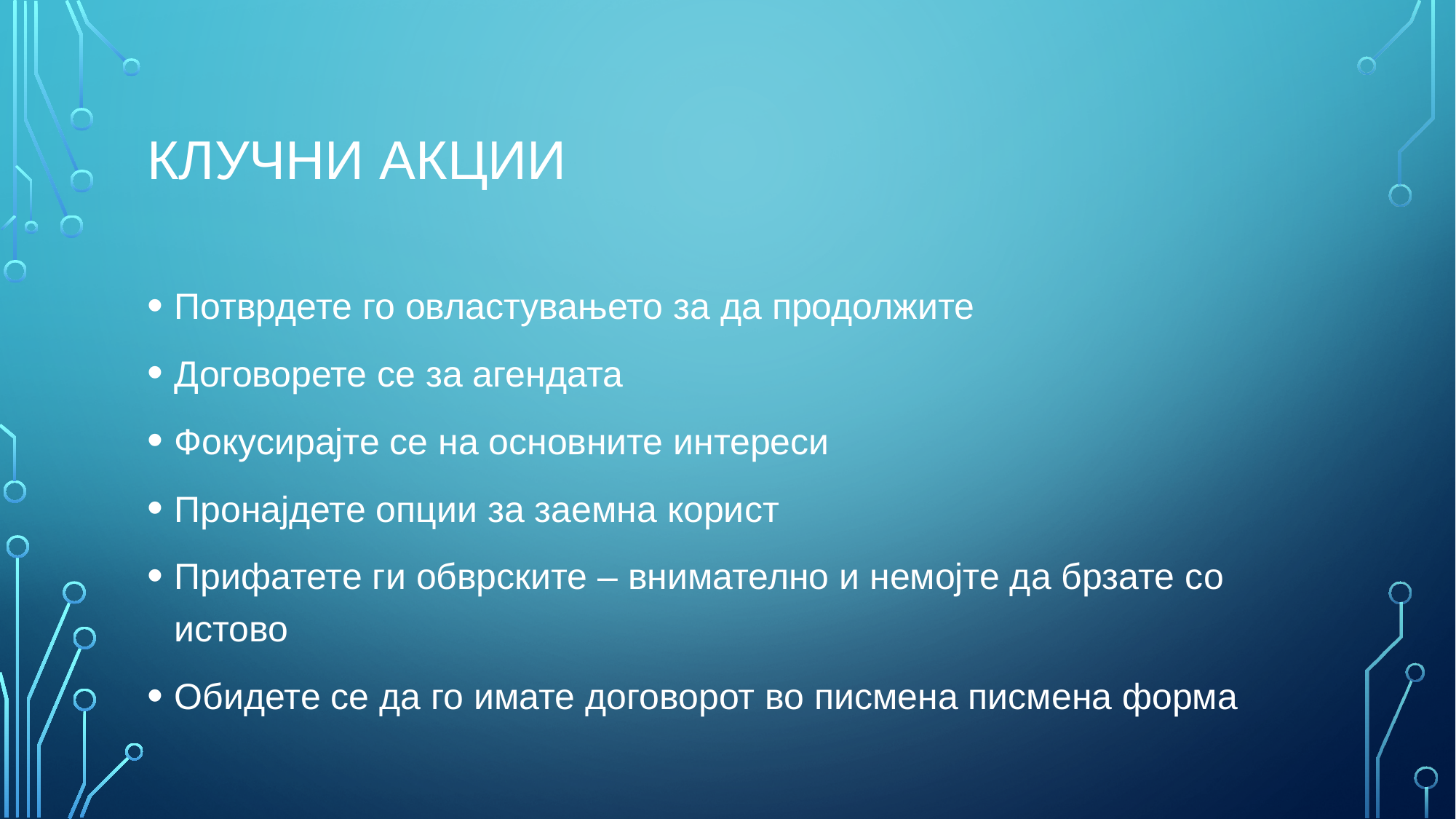

# КЛУЧНИ АКЦИИ
Потврдете го овластувањето за да продолжите
Договорете се за агендата
Фокусирајте се на основните интереси
Пронајдете опции за заемна корист
Прифатете ги обврските – внимателно и немојте да брзате со истово
Обидете се да го имате договорот во писмена писмена форма